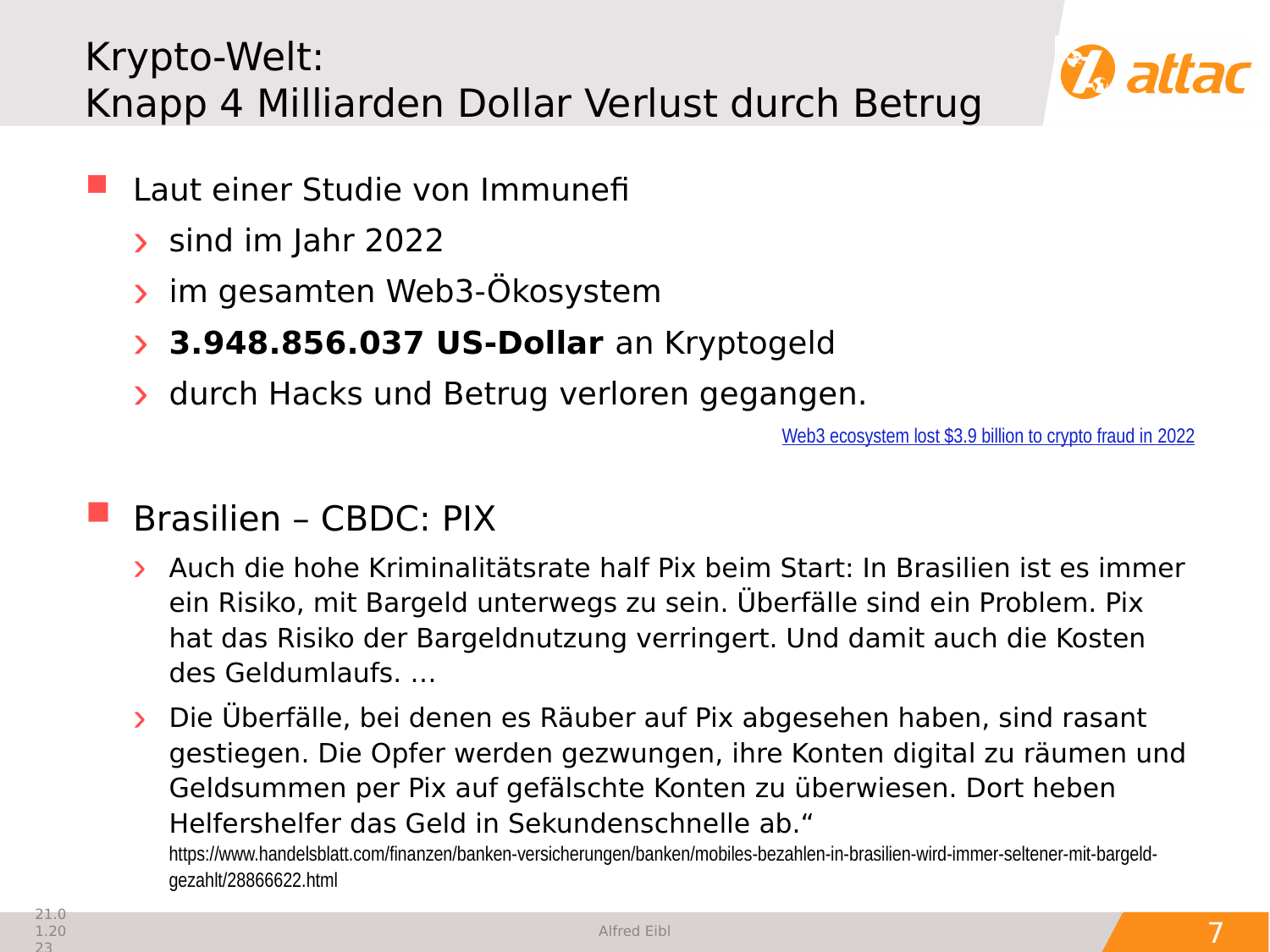

# Krypto-Welt: Knapp 4 Milliarden Dollar Verlust durch Betrug
Laut einer Studie von Immunefi
sind im Jahr 2022
im gesamten Web3-Ökosystem
3.948.856.037 US-Dollar an Kryptogeld
durch Hacks und Betrug verloren gegangen.
Web3 ecosystem lost $3.9 billion to crypto fraud in 2022

Brasilien – CBDC: PIX
Auch die hohe Kriminalitätsrate half Pix beim Start: In Brasilien ist es immer ein Risiko, mit Bargeld unterwegs zu sein. Überfälle sind ein Problem. Pix hat das Risiko der Bargeldnutzung verringert. Und damit auch die Kosten des Geldumlaufs. …
Die Überfälle, bei denen es Räuber auf Pix abgesehen haben, sind rasant gestiegen. Die Opfer werden gezwungen, ihre Konten digital zu räumen und Geldsummen per Pix auf gefälschte Konten zu überwiesen. Dort heben Helfershelfer das Geld in Sekundenschnelle ab.“
	https://www.handelsblatt.com/finanzen/banken-versicherungen/banken/mobiles-bezahlen-in-brasilien-wird-immer-seltener-mit-bargeld-gezahlt/28866622.html
21.01.2023
Alfred Eibl
 7